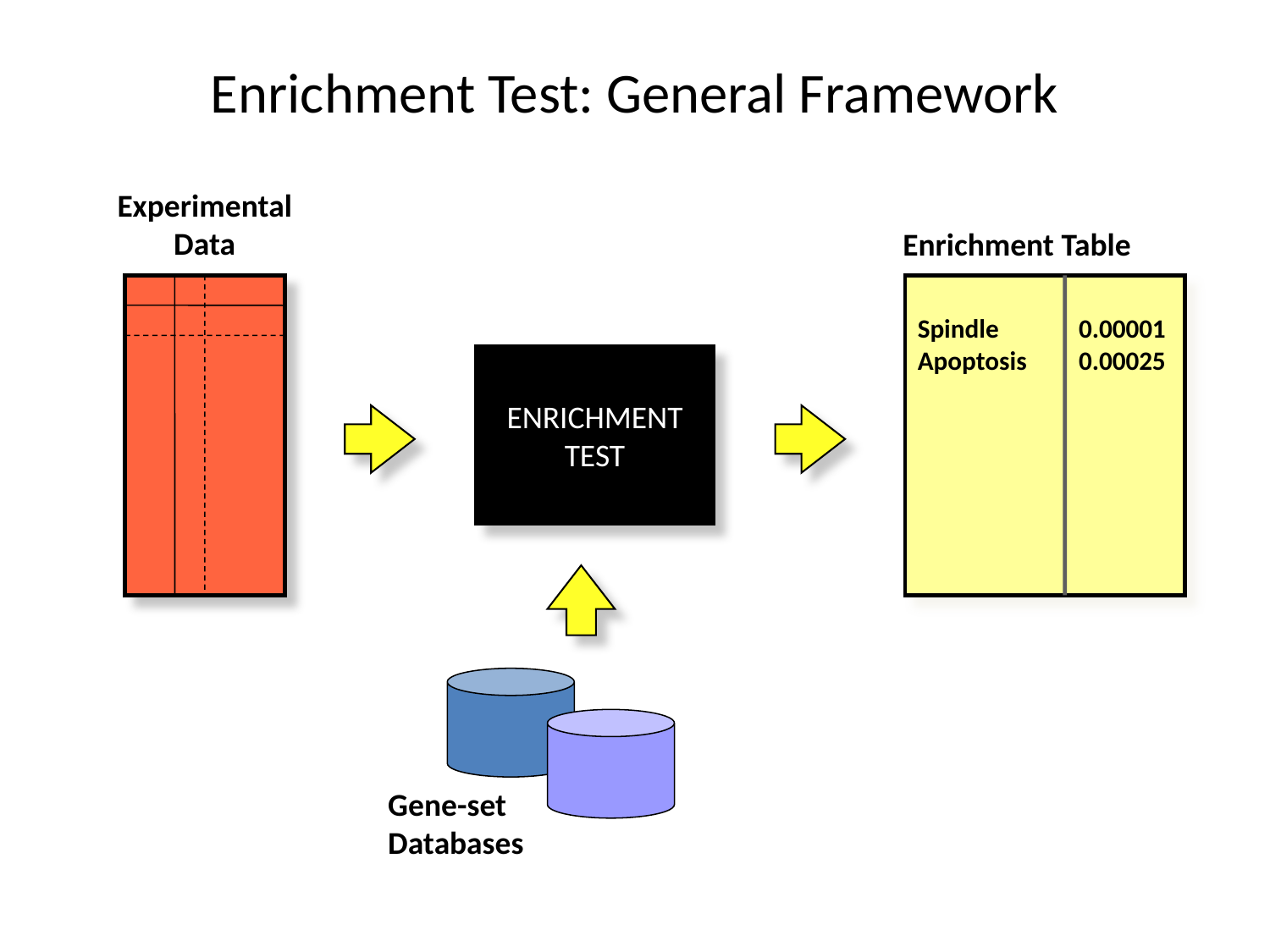

# Enrichment Test: General Framework
Experimental
Data
Enrichment Table

Spindle	0.00001
Apoptosis	0.00025

ENRICHMENT
TEST

Gene-set
Databases